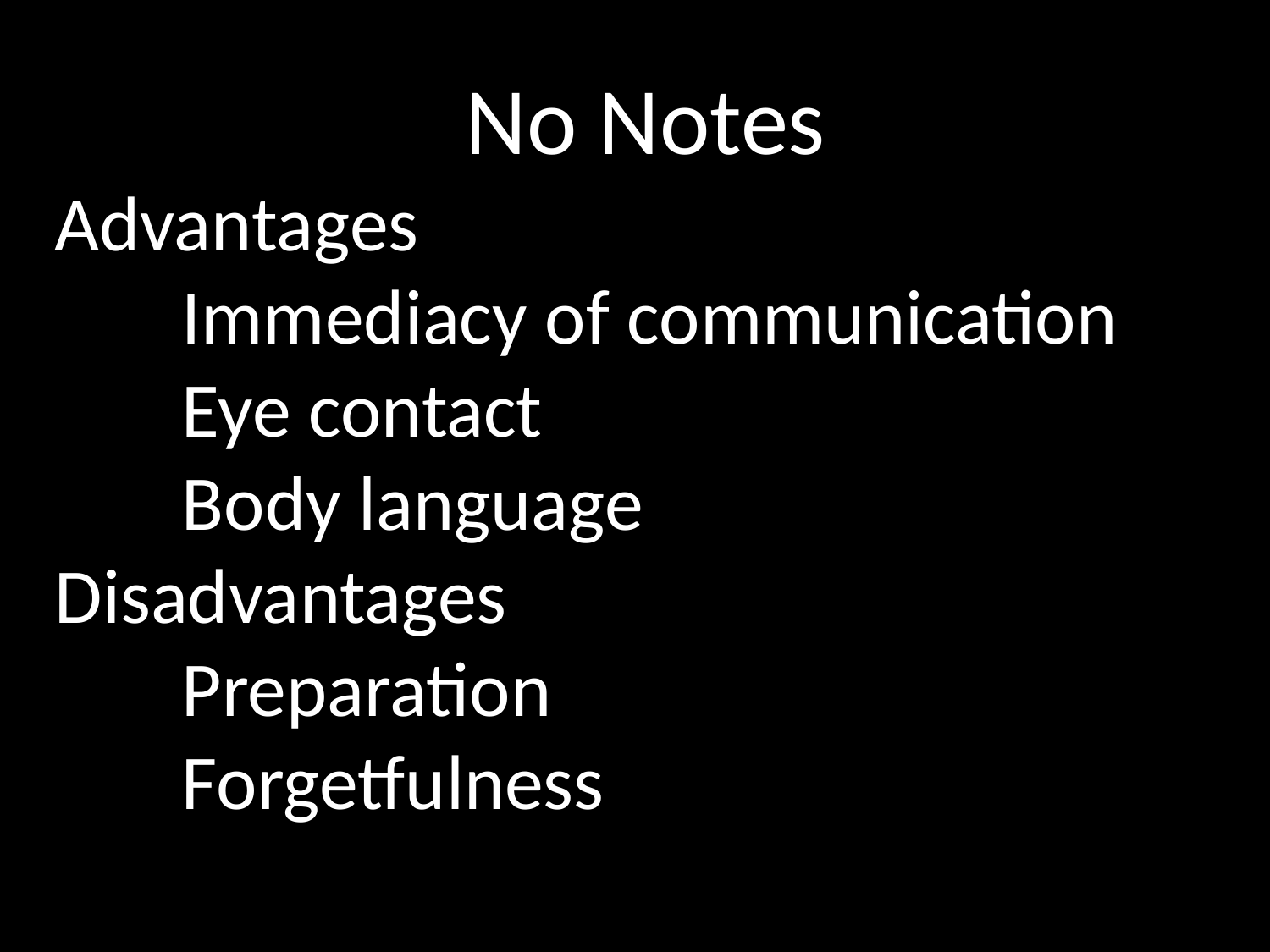

No Notes
Advantages
	Immediacy of communication
	Eye contact
	Body language
Disadvantages
	Preparation
	Forgetfulness